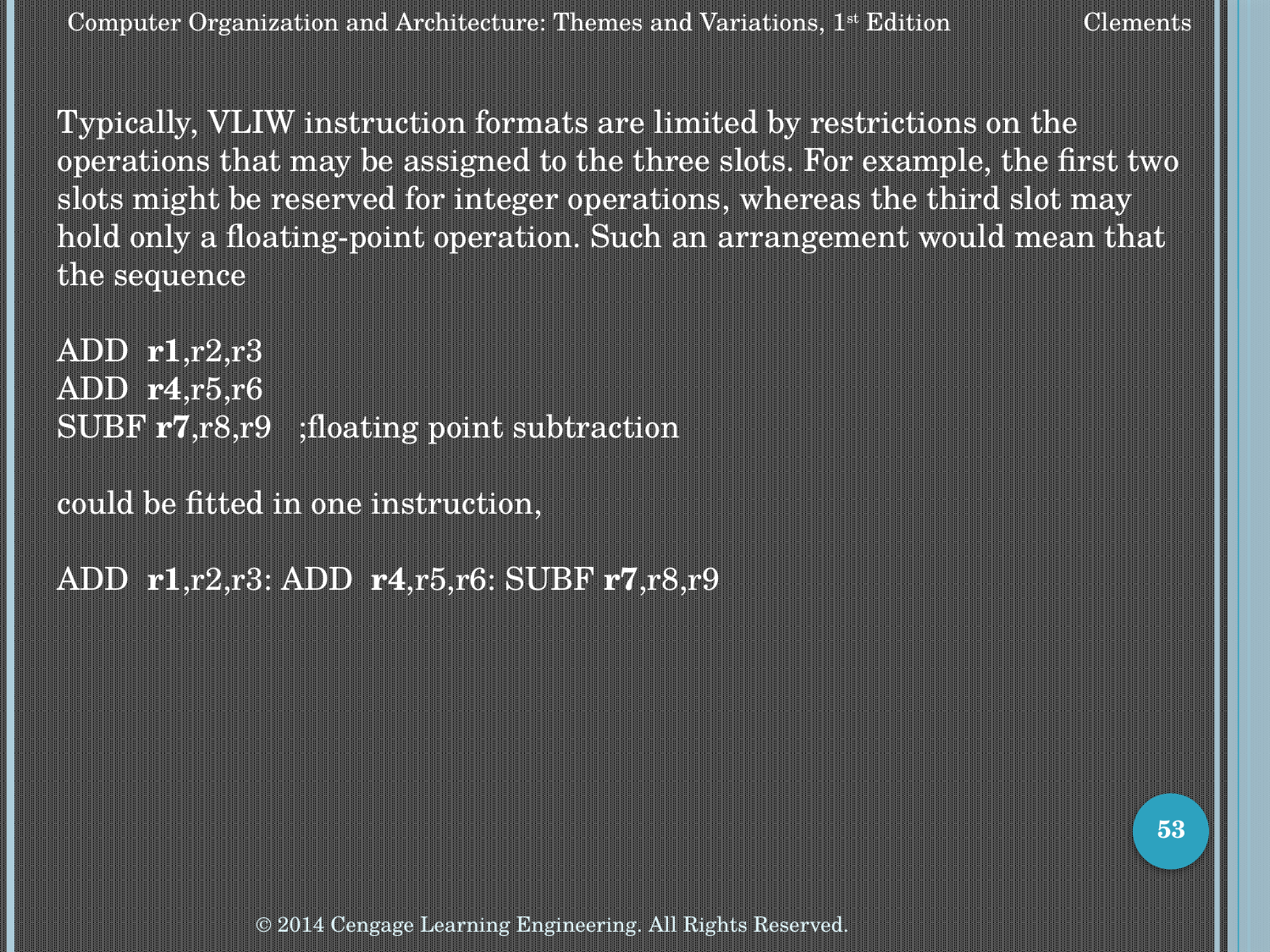

Computer Organization and Architecture: Themes and Variations, 1st Edition 	Clements
Typically, VLIW instruction formats are limited by restrictions on the operations that may be assigned to the three slots. For example, the first two slots might be reserved for integer operations, whereas the third slot may hold only a floating-point operation. Such an arrangement would mean that the sequence

ADD  r1,r2,r3
ADD  r4,r5,r6
SUBF r7,r8,r9   ;floating point subtraction

could be fitted in one instruction,

ADD  r1,r2,r3: ADD  r4,r5,r6: SUBF r7,r8,r9

53
© 2014 Cengage Learning Engineering. All Rights Reserved.